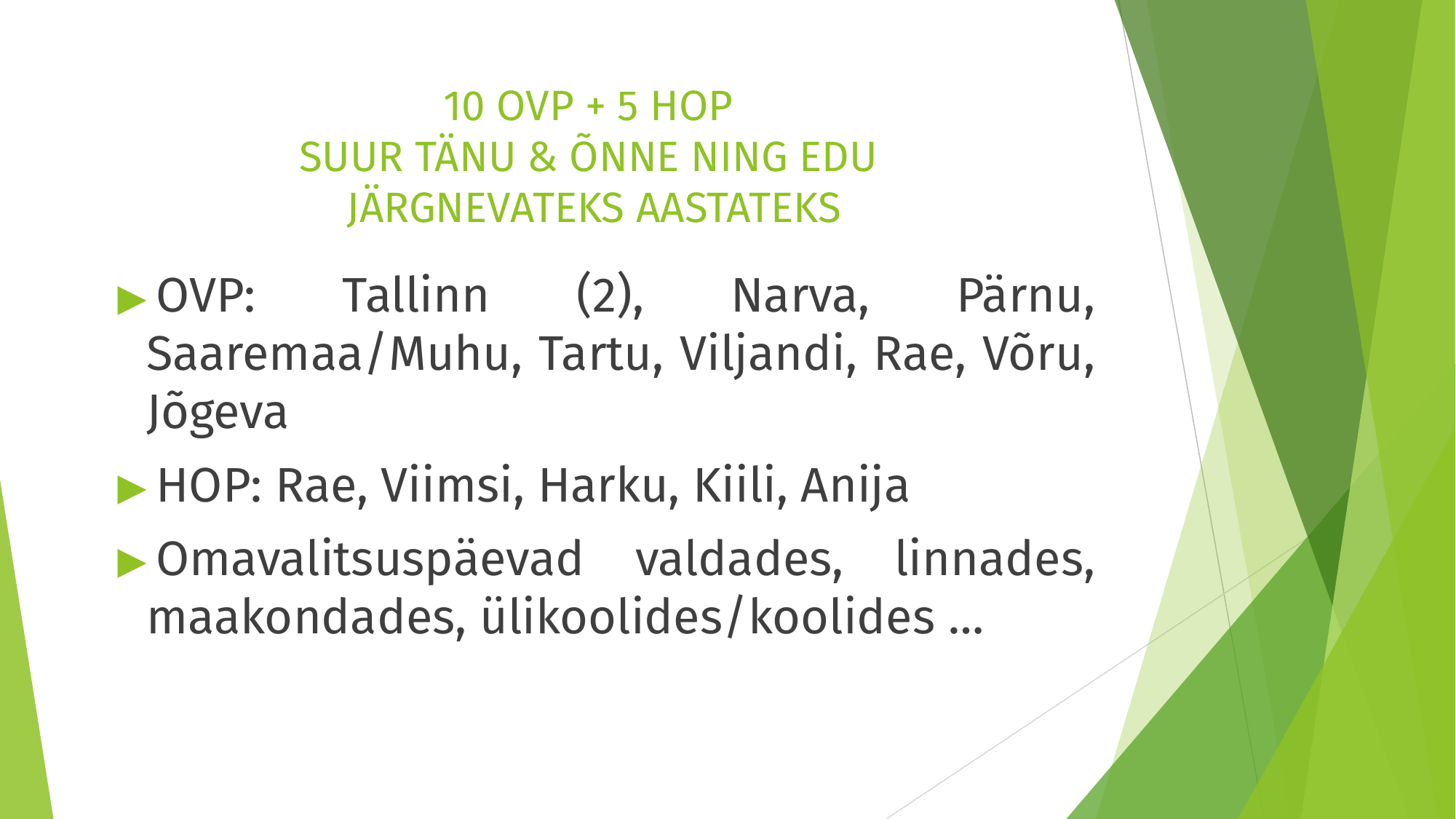

# 10 OVP + 5 HOP SUUR TÄNU & ÕNNE NING EDU JÄRGNEVATEKS AASTATEKS
OVP: Tallinn (2), Narva, Pärnu, Saaremaa/Muhu, Tartu, Viljandi, Rae, Võru, Jõgeva
HOP: Rae, Viimsi, Harku, Kiili, Anija
Omavalitsuspäevad valdades, linnades, maakondades, ülikoolides/koolides …